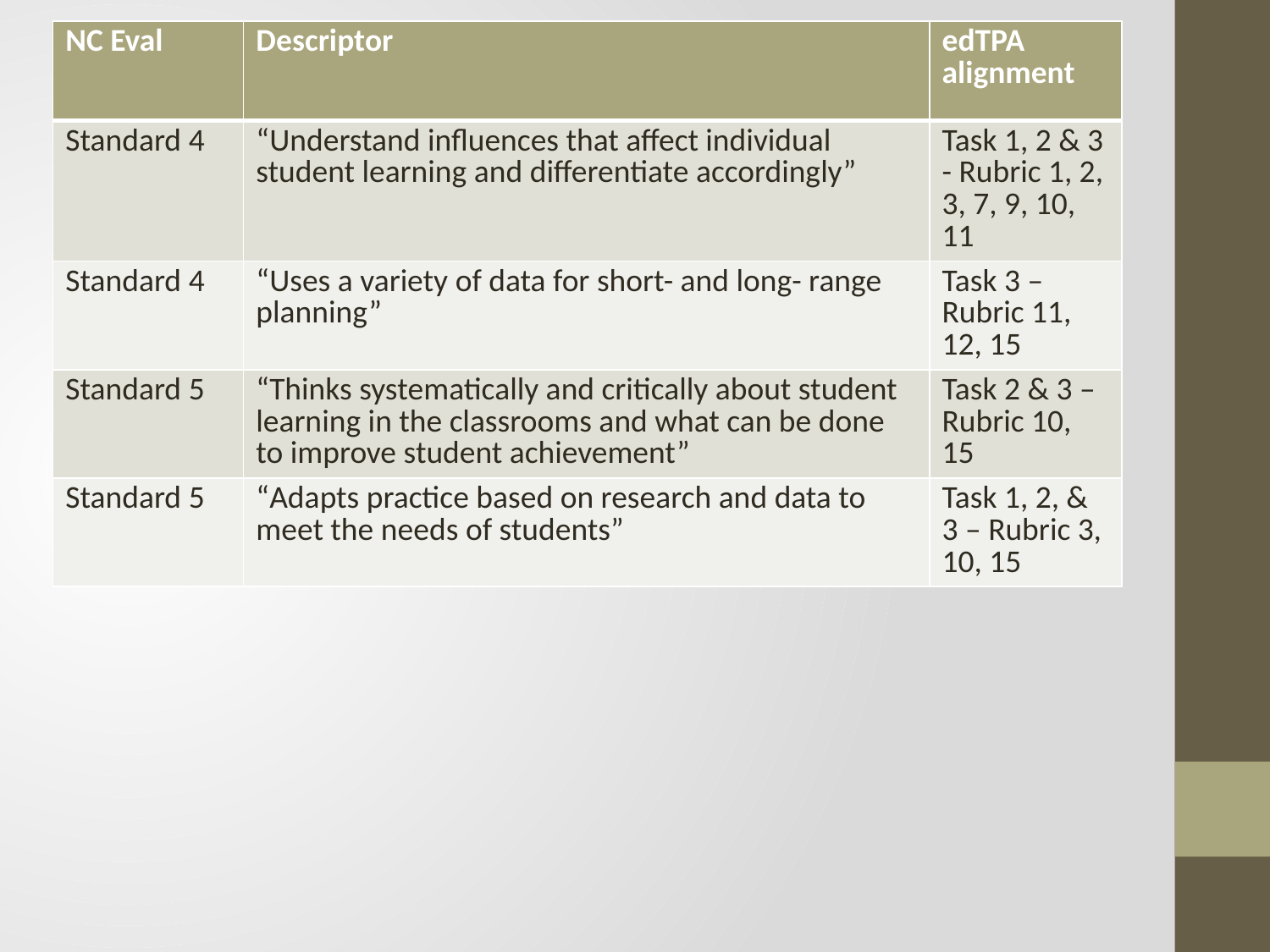

| NC Eval | Descriptor | edTPA alignment |
| --- | --- | --- |
| Standard 4 | “Understand influences that affect individual student learning and differentiate accordingly” | Task 1, 2 & 3 - Rubric 1, 2, 3, 7, 9, 10, 11 |
| Standard 4 | “Uses a variety of data for short- and long- range planning” | Task 3 – Rubric 11, 12, 15 |
| Standard 5 | “Thinks systematically and critically about student learning in the classrooms and what can be done to improve student achievement” | Task 2 & 3 – Rubric 10, 15 |
| Standard 5 | “Adapts practice based on research and data to meet the needs of students” | Task 1, 2, & 3 – Rubric 3, 10, 15 |